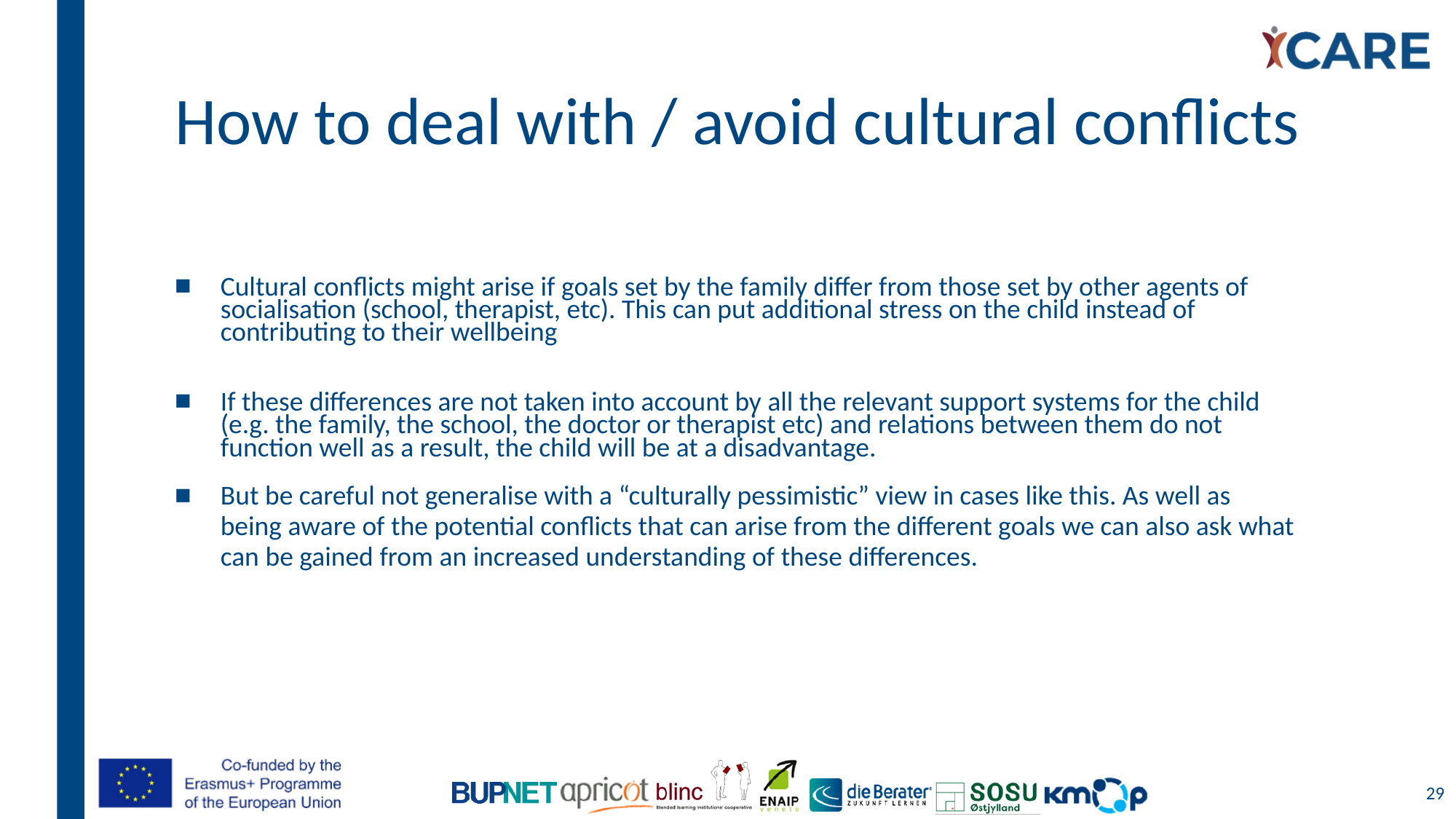

# How to deal with / avoid cultural conflicts
Cultural conflicts might arise if goals set by the family differ from those set by other agents of socialisation (school, therapist, etc). This can put additional stress on the child instead of contributing to their wellbeing

If these differences are not taken into account by all the relevant support systems for the child (e.g. the family, the school, the doctor or therapist etc) and relations between them do not function well as a result, the child will be at a disadvantage.
But be careful not generalise with a “culturally pessimistic” view in cases like this. As well as being aware of the potential conflicts that can arise from the different goals we can also ask what can be gained from an increased understanding of these differences.
29